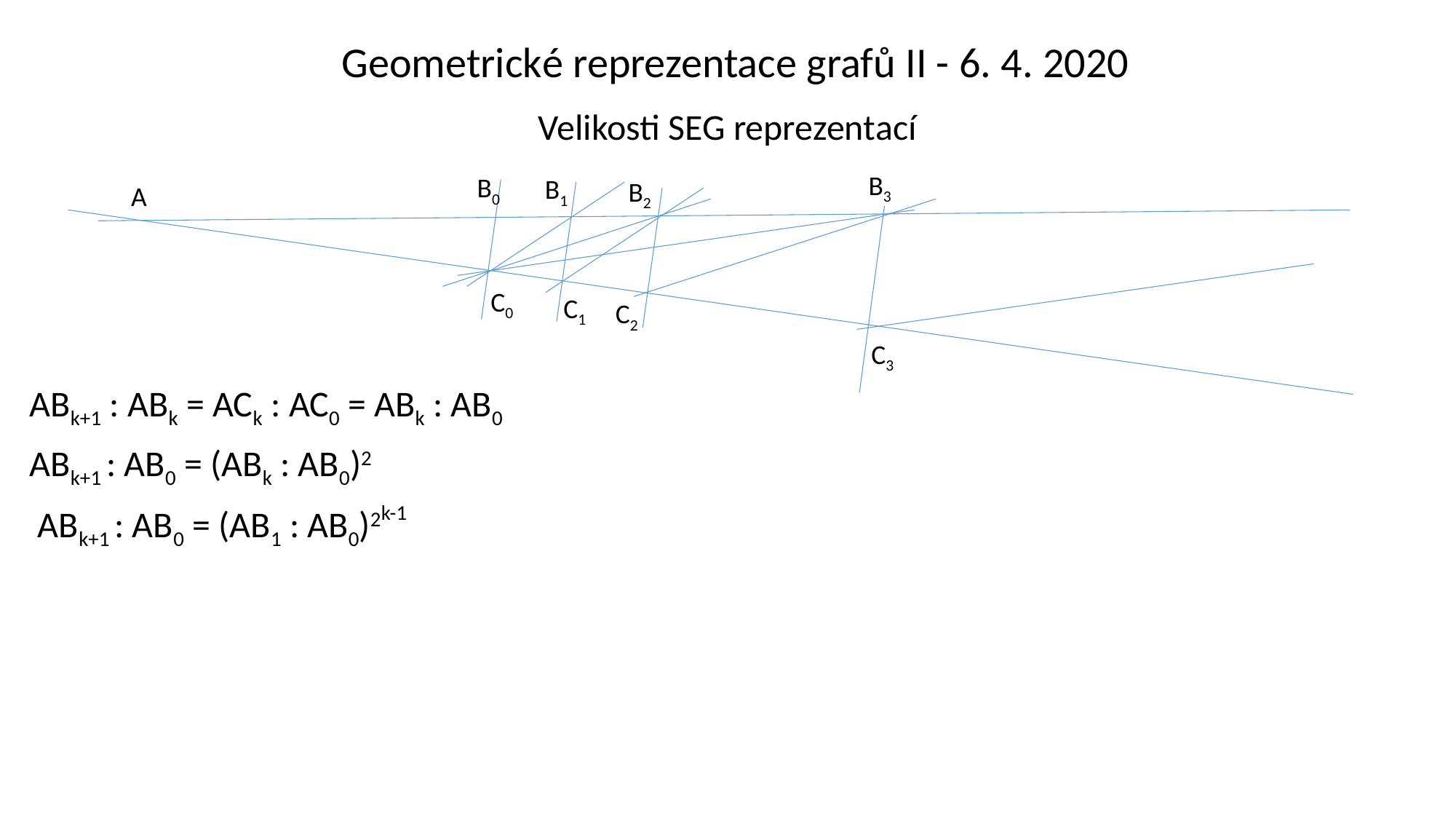

# Geometrické reprezentace grafů II - 6. 4. 2020
Velikosti SEG reprezentací

ABk+1 : ABk = ACk : AC0 = ABk : AB0
ABk+1 : AB0 = (ABk : AB0)2
 ABk+1 : AB0 = (AB1 : AB0)2k-1
B3
B0
B1
B2
A
C0
C1
C2
C3